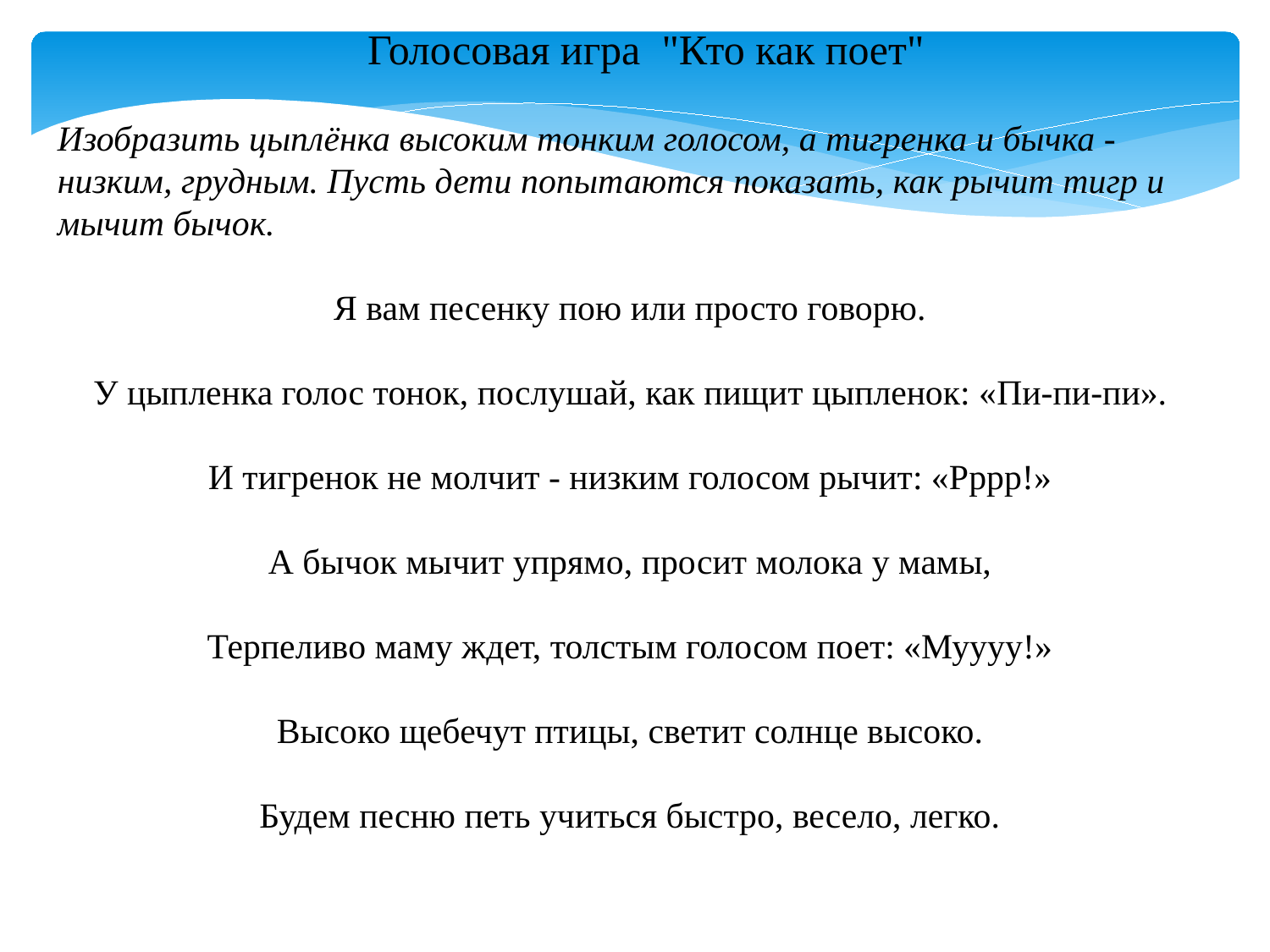

Голосовая игра  "Кто как поет"

Изобразить цыплёнка высоким тонким голосом, а тигренка и бычка - низким, грудным. Пусть дети попытаются показать, как рычит тигр и мычит бычок.

Я вам песенку пою или просто говорю.

У цыпленка голос тонок, послушай, как пищит цыпленок: «Пи-пи-пи».

И тигренок не молчит - низким голосом рычит: «Рррр!»

А бычок мычит упрямо, просит молока у мамы,

Терпеливо маму ждет, толстым голосом поет: «Муууу!»

Высоко щебечут птицы, светит солнце высоко.

Будем песню петь учиться быстро, весело, легко.